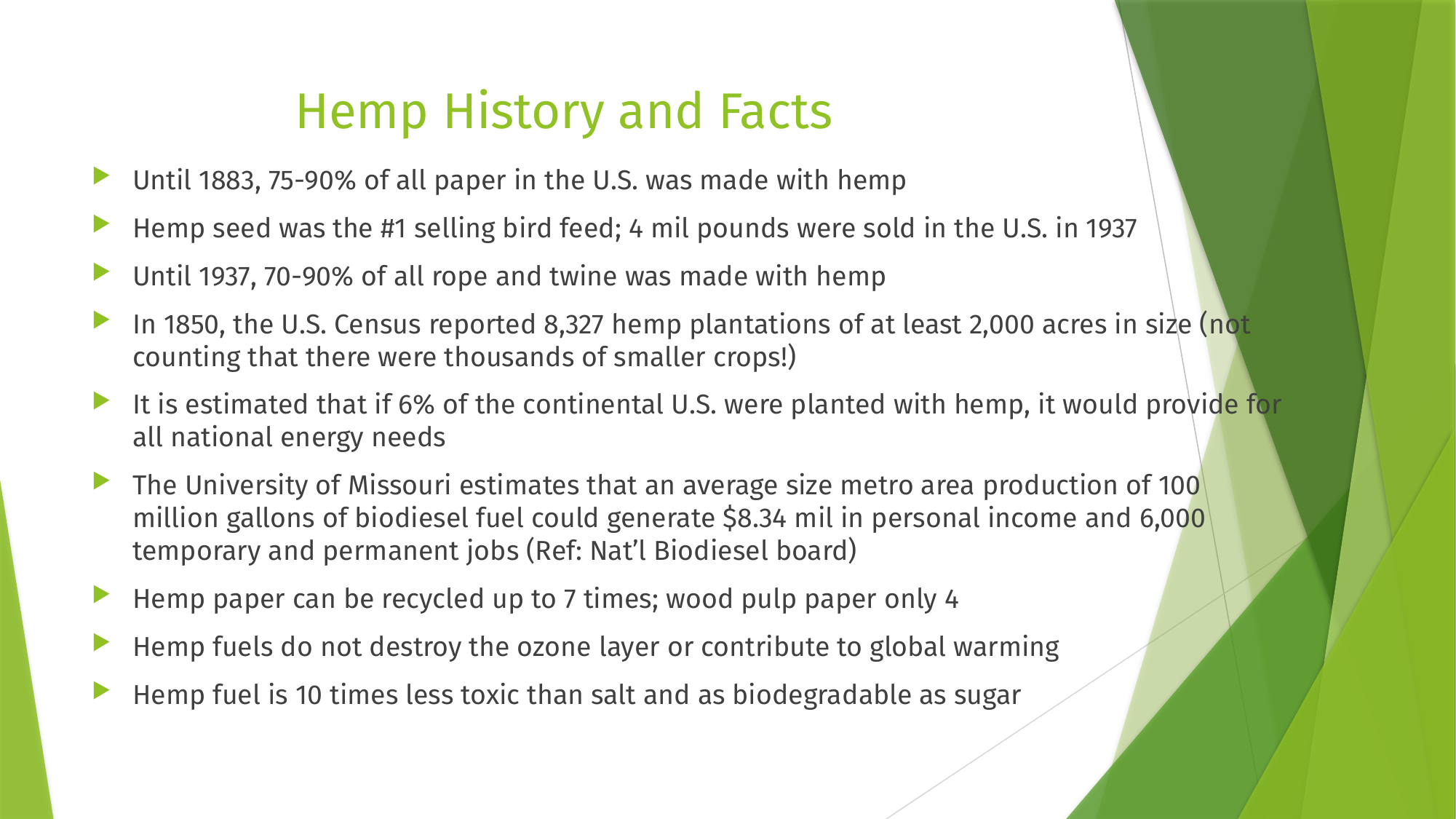

# Hemp History and Facts
Until 1883, 75-90% of all paper in the U.S. was made with hemp
Hemp seed was the #1 selling bird feed; 4 mil pounds were sold in the U.S. in 1937
Until 1937, 70-90% of all rope and twine was made with hemp
In 1850, the U.S. Census reported 8,327 hemp plantations of at least 2,000 acres in size (not counting that there were thousands of smaller crops!)
It is estimated that if 6% of the continental U.S. were planted with hemp, it would provide for all national energy needs
The University of Missouri estimates that an average size metro area production of 100 million gallons of biodiesel fuel could generate $8.34 mil in personal income and 6,000 temporary and permanent jobs (Ref: Nat’l Biodiesel board)
Hemp paper can be recycled up to 7 times; wood pulp paper only 4
Hemp fuels do not destroy the ozone layer or contribute to global warming
Hemp fuel is 10 times less toxic than salt and as biodegradable as sugar